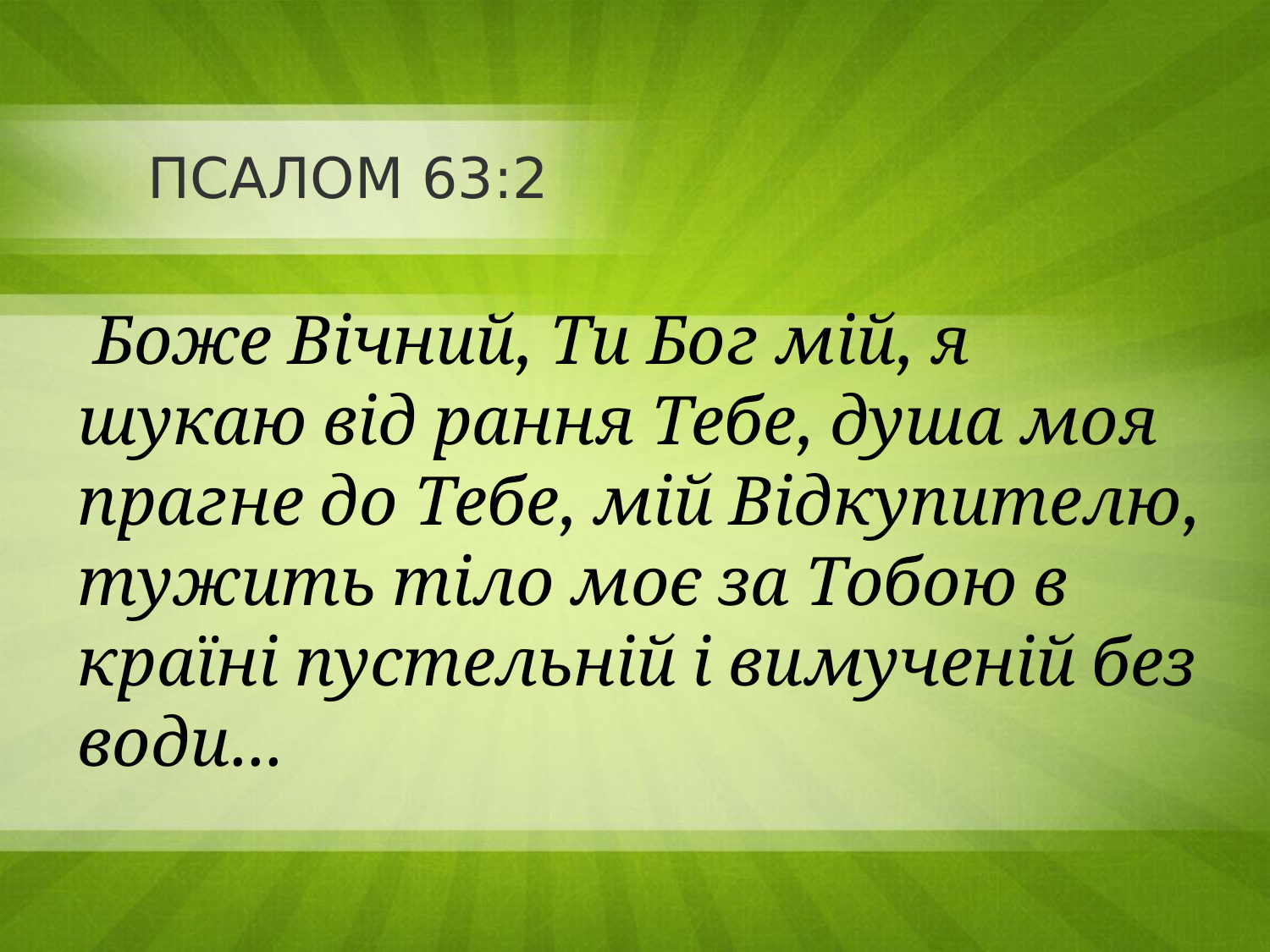

# ПСАЛОМ 63:2

 Боже Вічний, Ти Бог мій, я шукаю від рання Тебе, душа моя прагне до Тебе, мій Відкупителю, тужить тіло моє за Тобою в країні пустельній і вимученій без води...